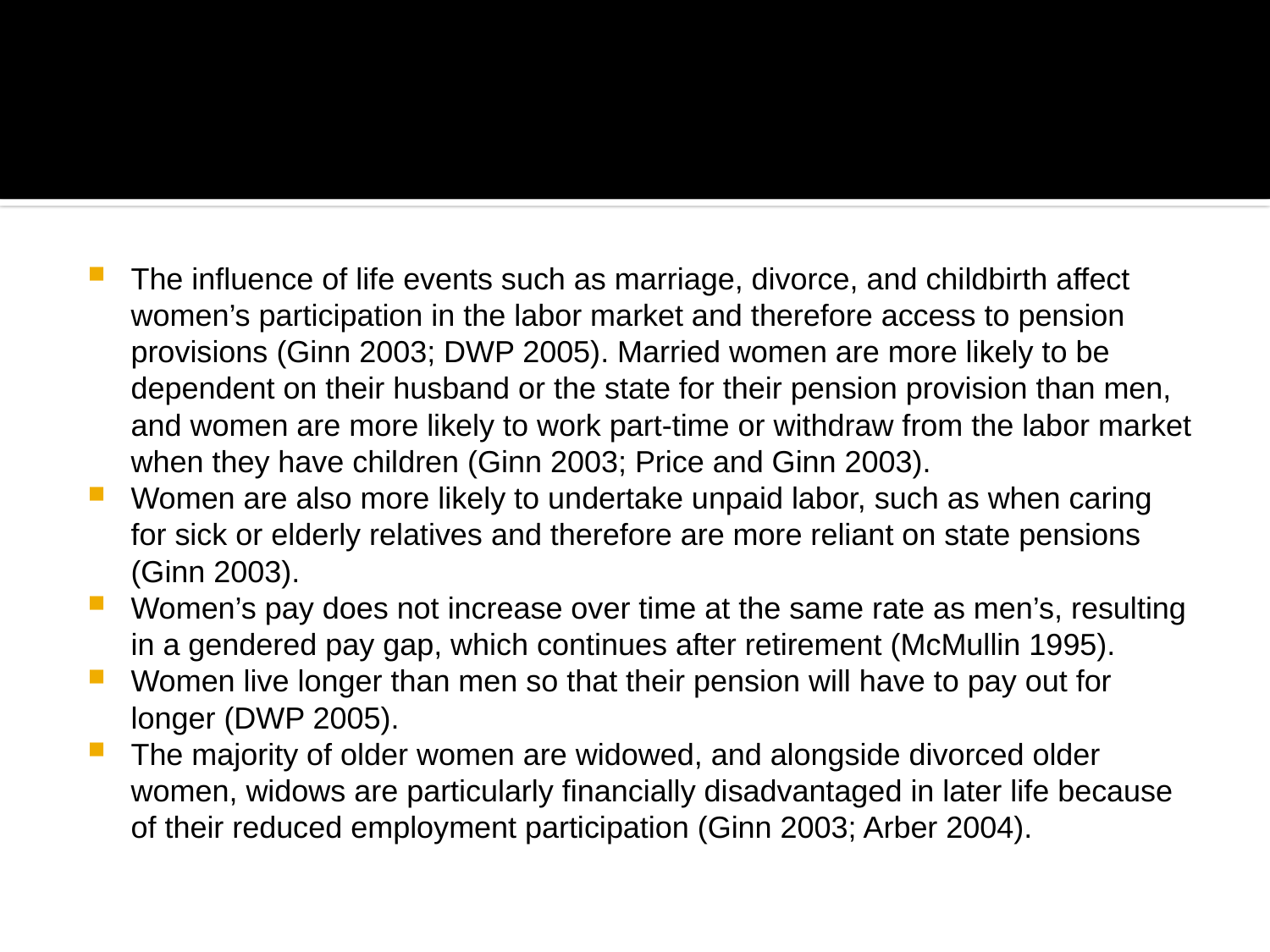

#
The influence of life events such as marriage, divorce, and childbirth affect women’s participation in the labor market and therefore access to pension provisions (Ginn 2003; DWP 2005). Married women are more likely to be dependent on their husband or the state for their pension provision than men, and women are more likely to work part-time or withdraw from the labor market when they have children (Ginn 2003; Price and Ginn 2003).
Women are also more likely to undertake unpaid labor, such as when caring for sick or elderly relatives and therefore are more reliant on state pensions (Ginn 2003).
Women’s pay does not increase over time at the same rate as men’s, resulting in a gendered pay gap, which continues after retirement (McMullin 1995).
Women live longer than men so that their pension will have to pay out for longer (DWP 2005).
The majority of older women are widowed, and alongside divorced older women, widows are particularly financially disadvantaged in later life because of their reduced employment participation (Ginn 2003; Arber 2004).